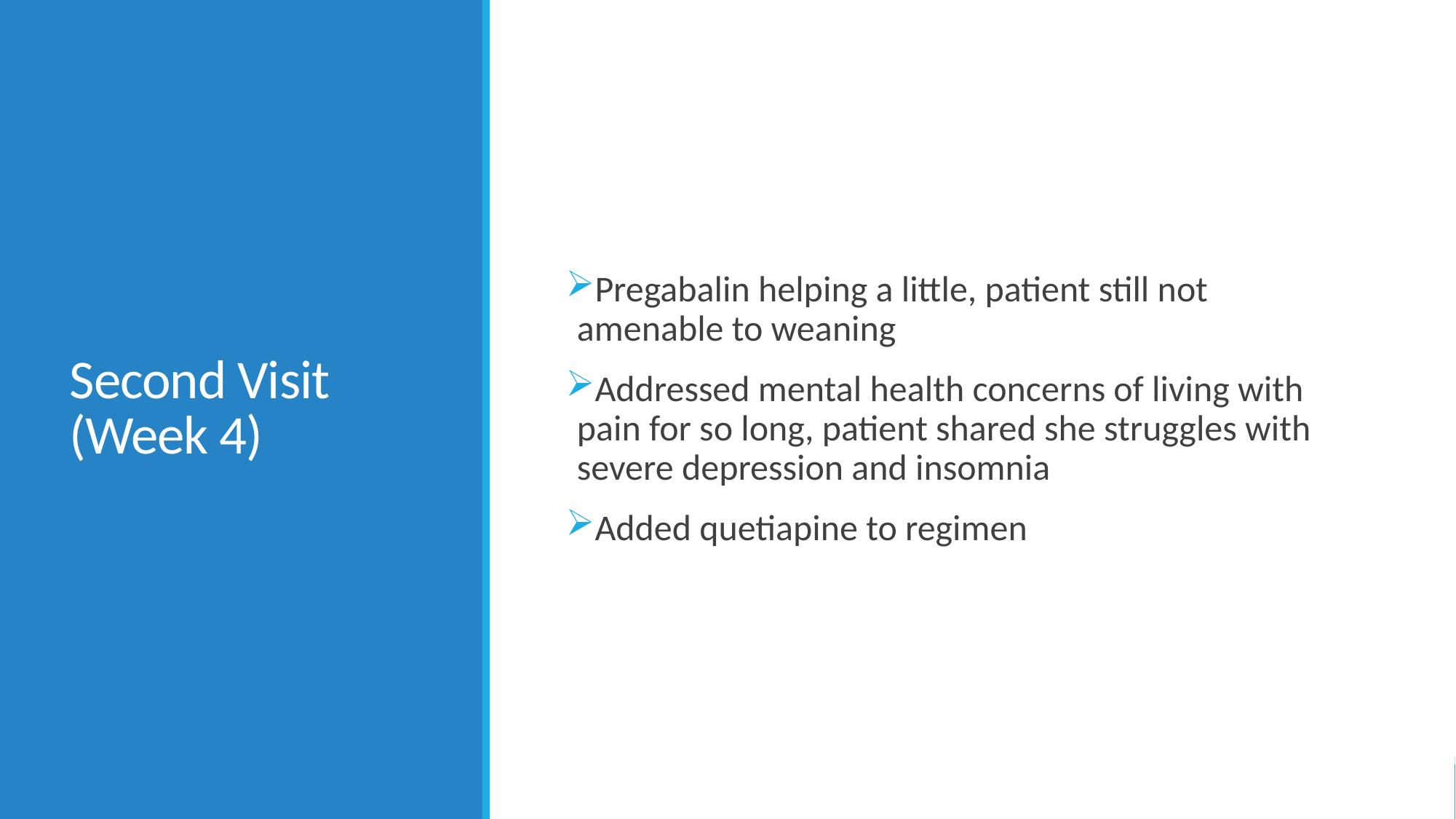

# Second Visit (Week 4)
Pregabalin helping a little, patient still not amenable to weaning
Addressed mental health concerns of living with pain for so long, patient shared she struggles with severe depression and insomnia
Added quetiapine to regimen